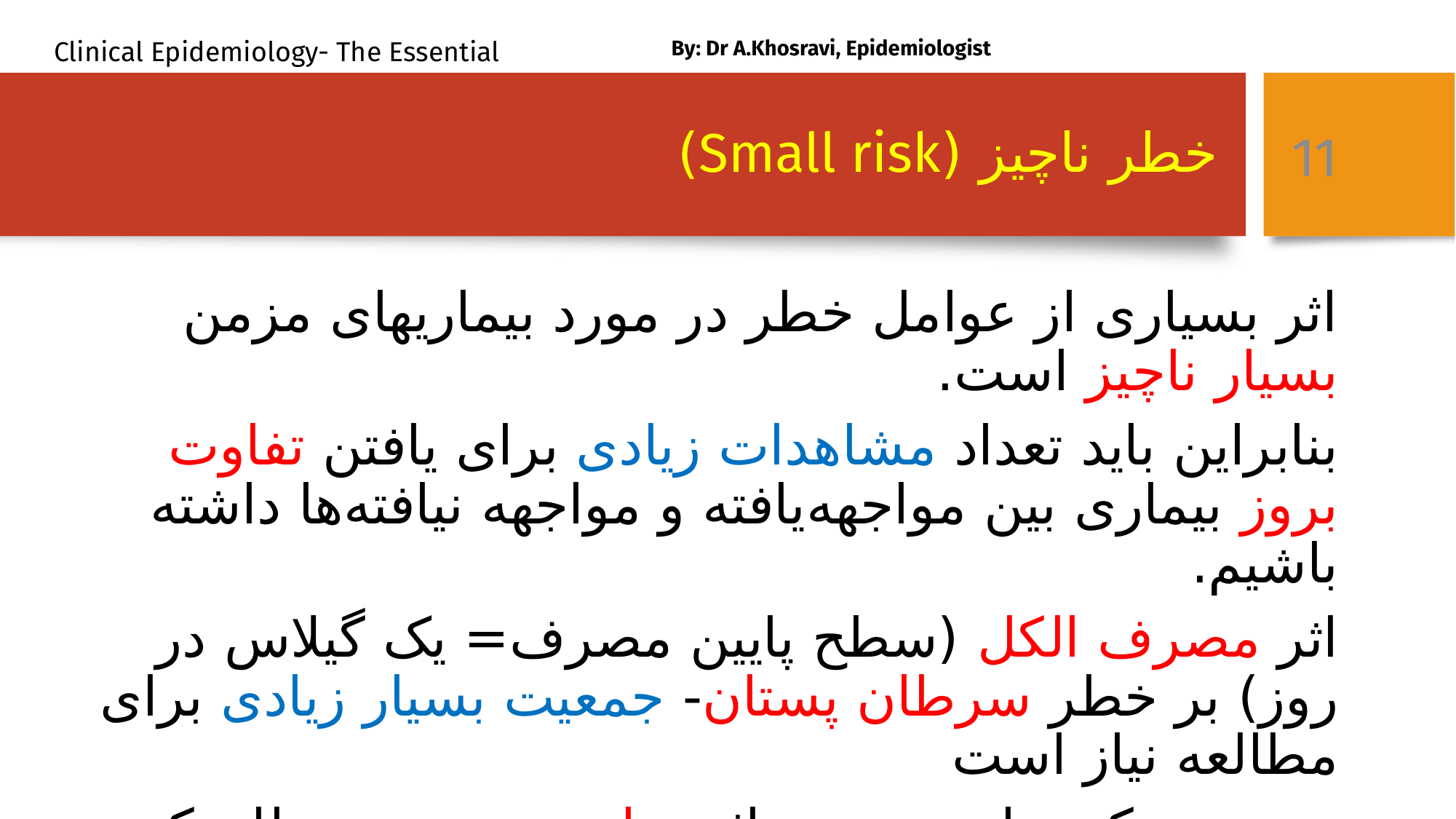

By: Dr A.Khosravi, Epidemiologist
# خطر ناچیز (Small risk)
11
اثر بسیاری از عوامل خطر در مورد بیماریهای مزمن بسیار ناچیز است.
بنابراین باید تعداد مشاهدات زیادی برای یافتن تفاوت بروز بیماری بین مواجهه‌یافته و مواجهه نیافته‌ها داشته باشیم.
اثر مصرف الکل (سطح پایین مصرف= یک گیلاس در روز) بر خطر سرطان پستان- جمعیت بسیار زیادی برای مطالعه نیاز است
در صورتیکه برای بررسی اثر هپاتیت ب بر سرطان کبد موضوع راحتر است